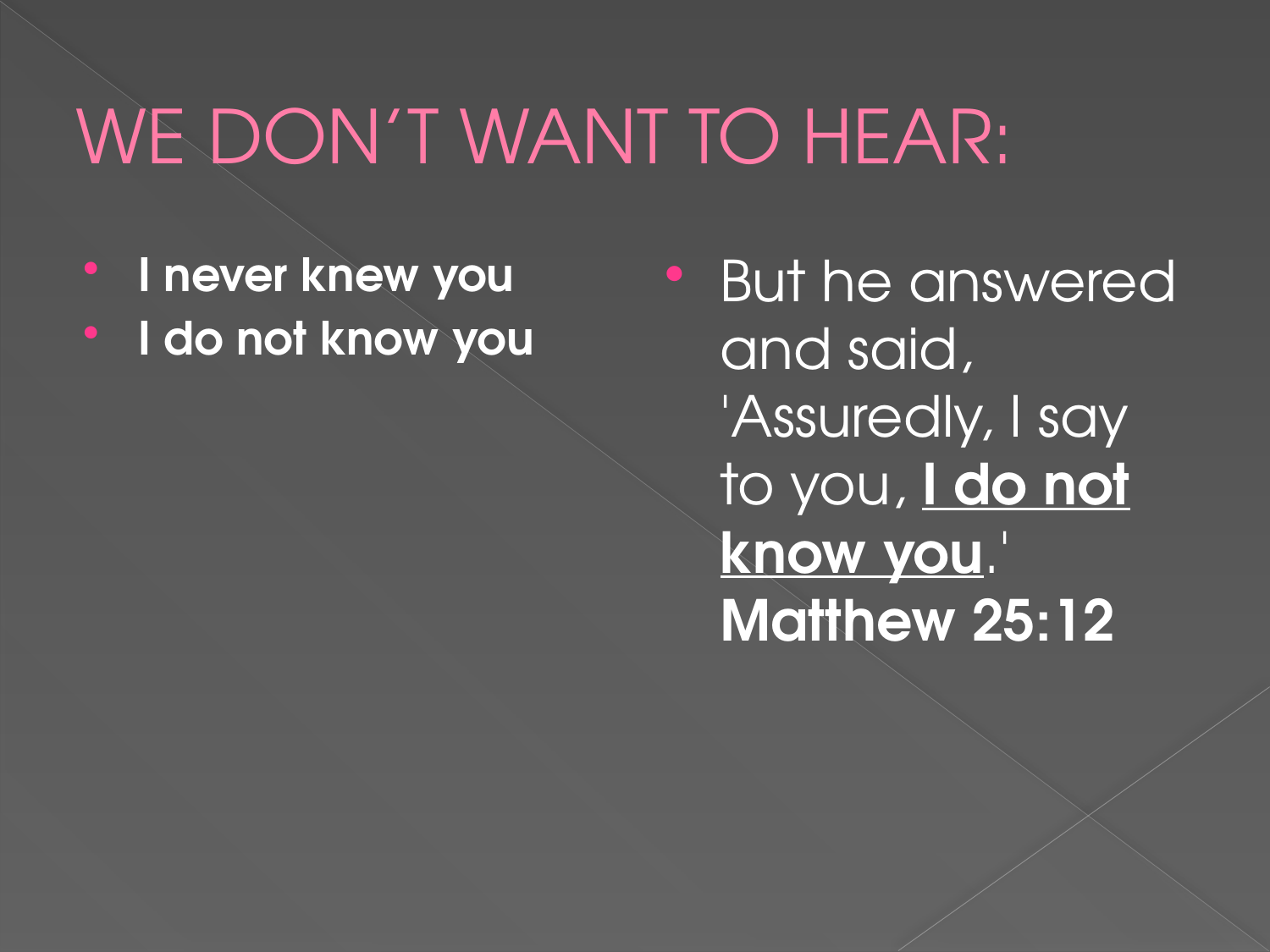

# WE DON’T WANT TO HEAR:
I never knew you
I do not know you
But he answered and said, 'Assuredly, I say to you, I do not know you.'
Matthew 25:12